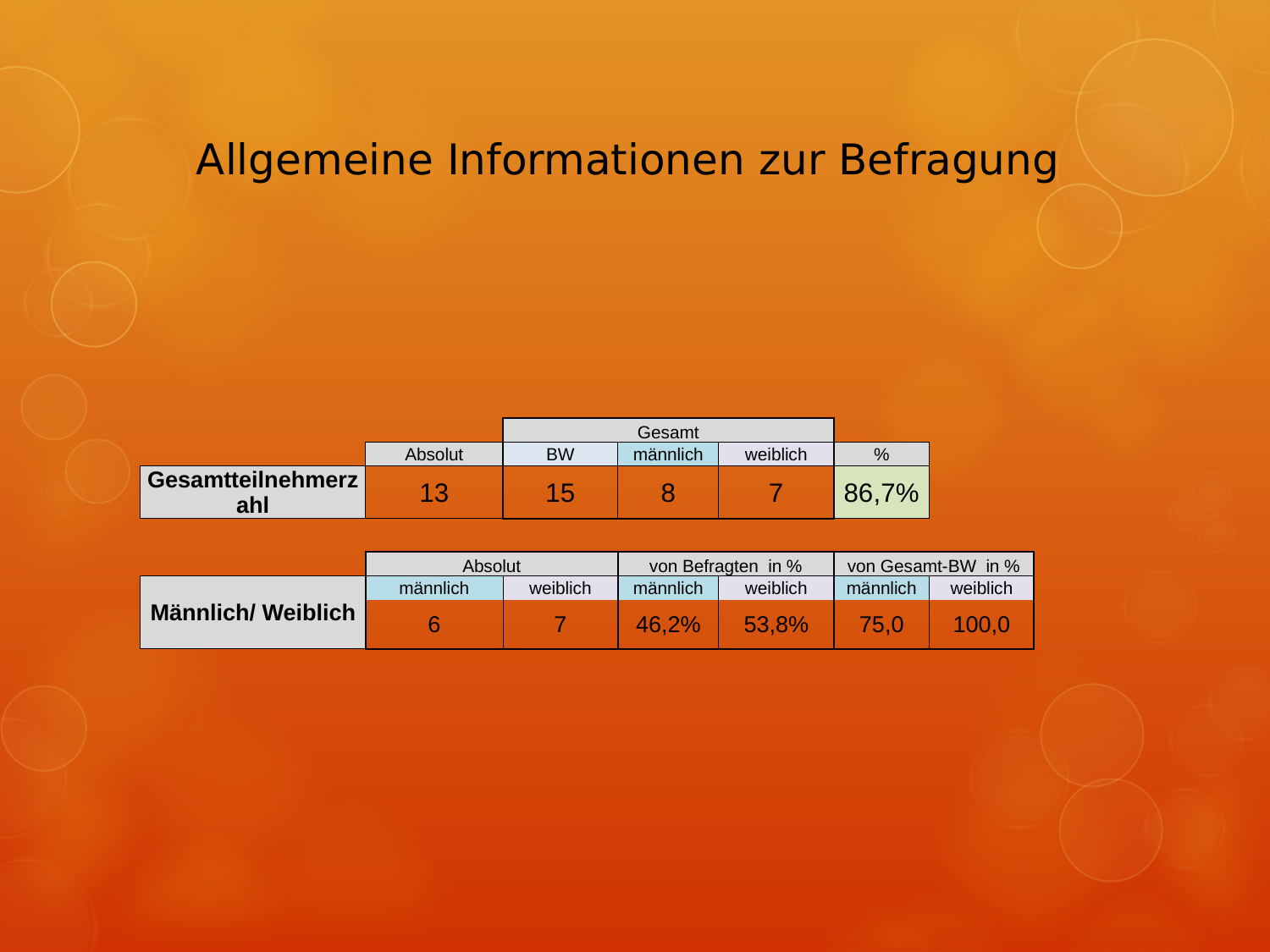

# Allgemeine Informationen zur Befragung
|  |  |  | Gesamt |  |  |  |  |  |
| --- | --- | --- | --- | --- | --- | --- | --- | --- |
|  |  | Absolut | BW | männlich | weiblich | % |  |  |
| Gesamtteilnehmerzahl |  | 13 | 15 | 8 | 7 | 86,7% |  |  |
|  |  |  |  |  |  |  |  |  |
|  |  |  |  |  |  |  |  |  |
|  |  | Absolut |  | von Befragten in % |  | von Gesamt-BW in % |  |  |
| Männlich/ Weiblich |  | männlich | weiblich | männlich | weiblich | männlich | weiblich |  |
|  |  | 6 | 7 | 46,2% | 53,8% | 75,0 | 100,0 |  |
|  |  |  |  |  |  |  |  |  |